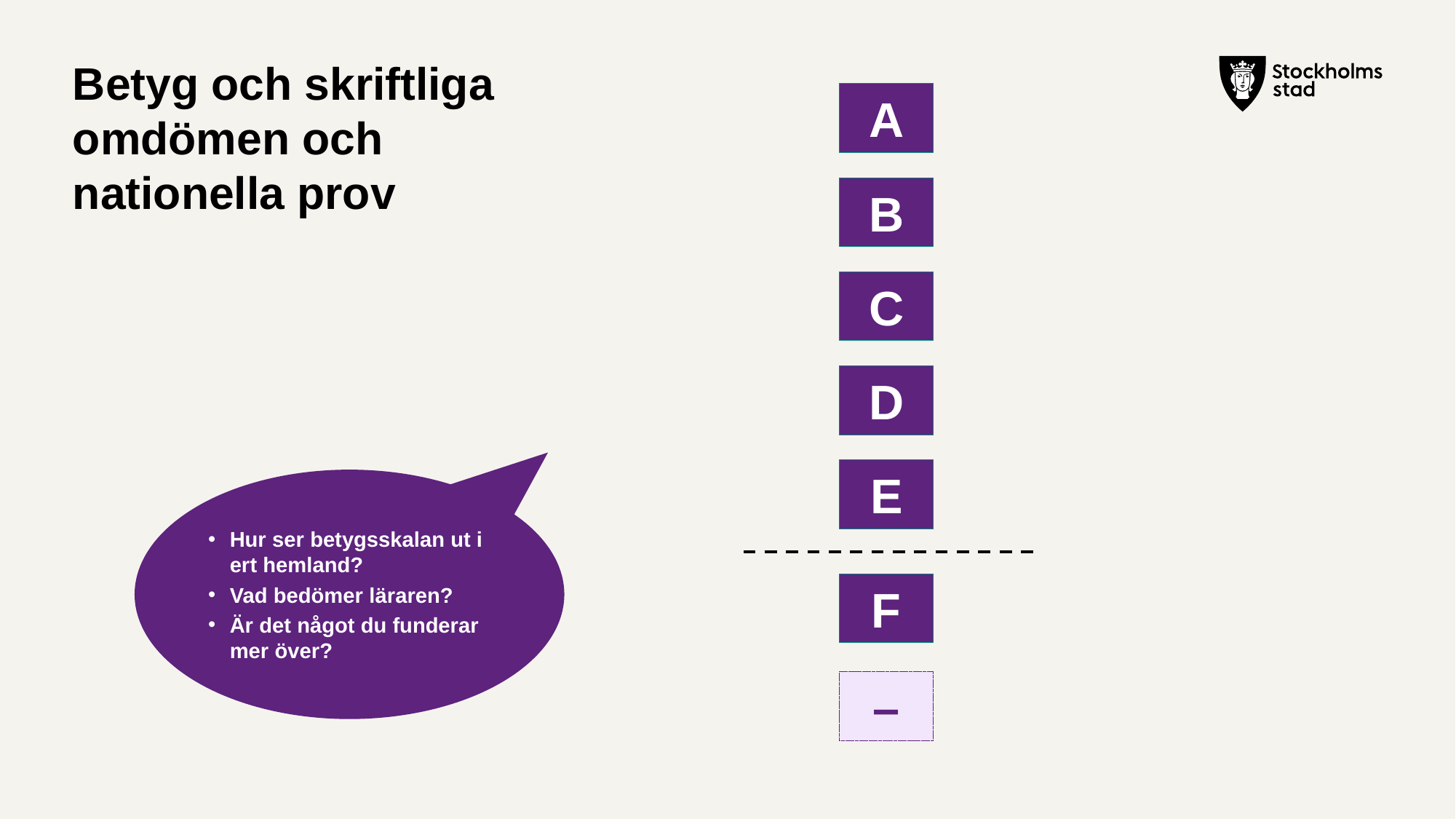

# Betyg och skriftliga omdömen och nationella prov
A
B
C
D
E
Hur ser betygsskalan ut i ert hemland?
Vad bedömer läraren?
Är det något du funderar mer över?
F
–